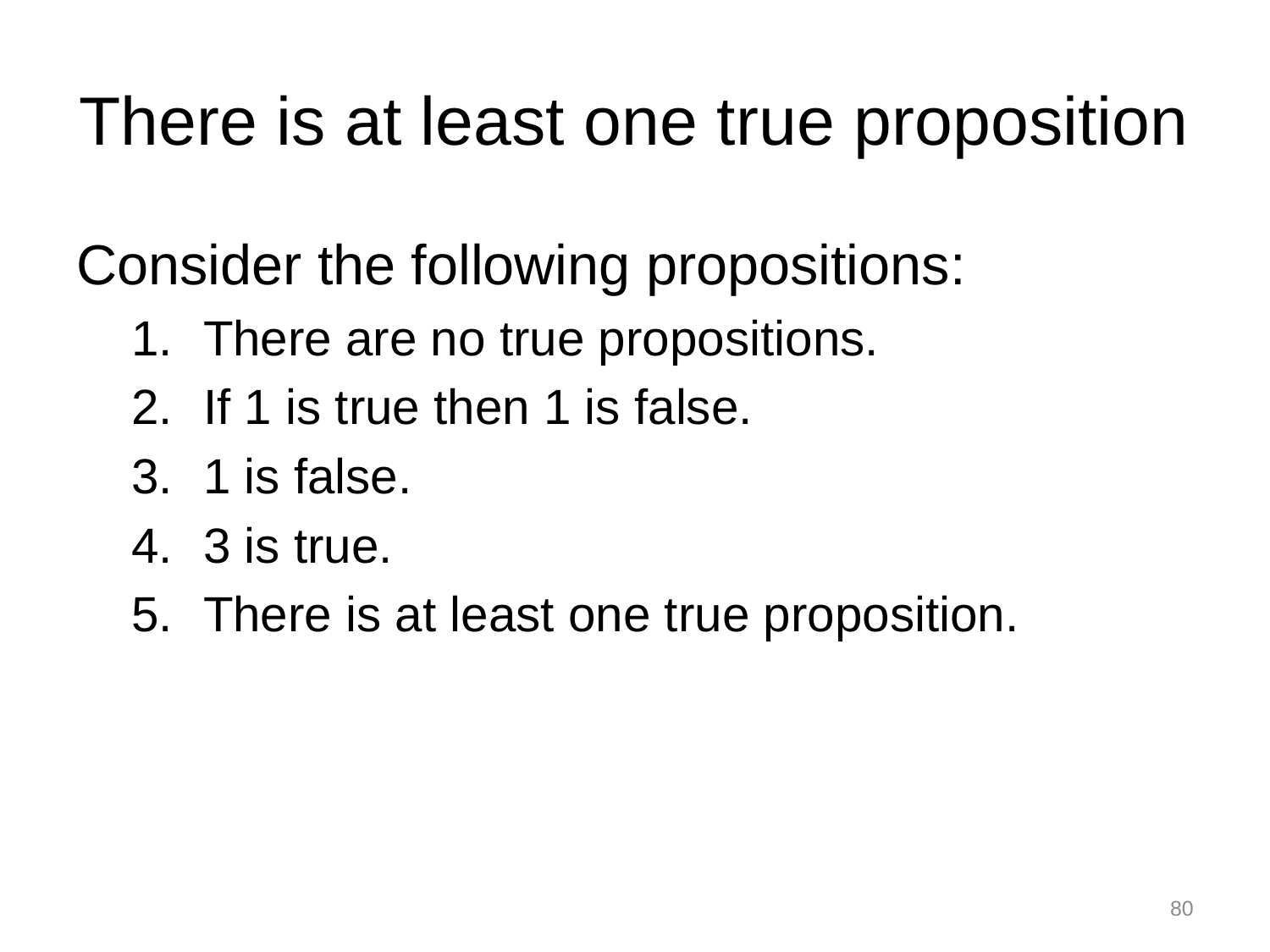

# There is at least one true proposition
Consider the following propositions:
There are no true propositions.
If 1 is true then 1 is false.
1 is false.
3 is true.
There is at least one true proposition.
80